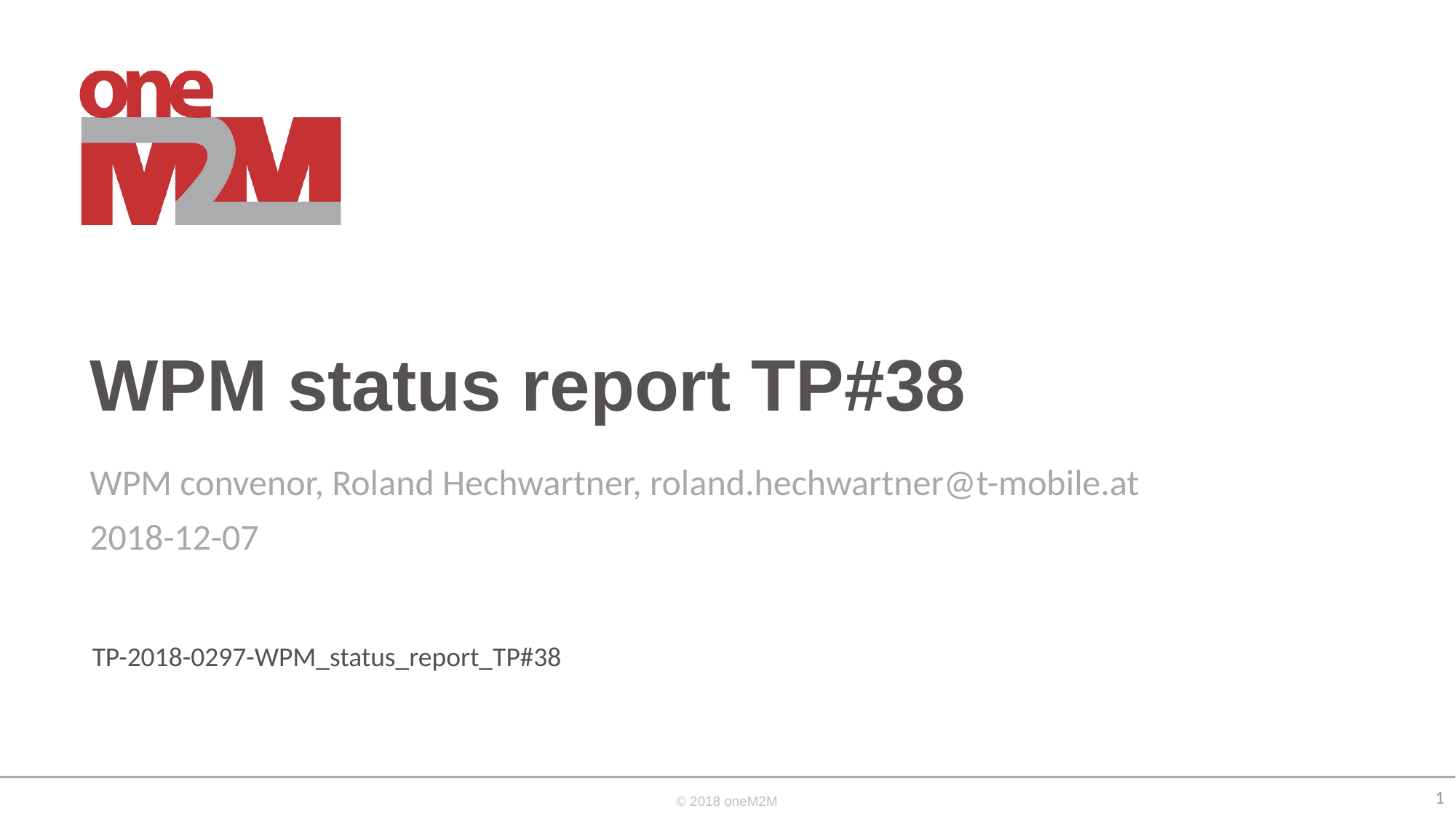

# WPM status report TP#38
WPM convenor, Roland Hechwartner, roland.hechwartner@t-mobile.at
2018-12-07
TP-2018-0297-WPM_status_report_TP#38
1